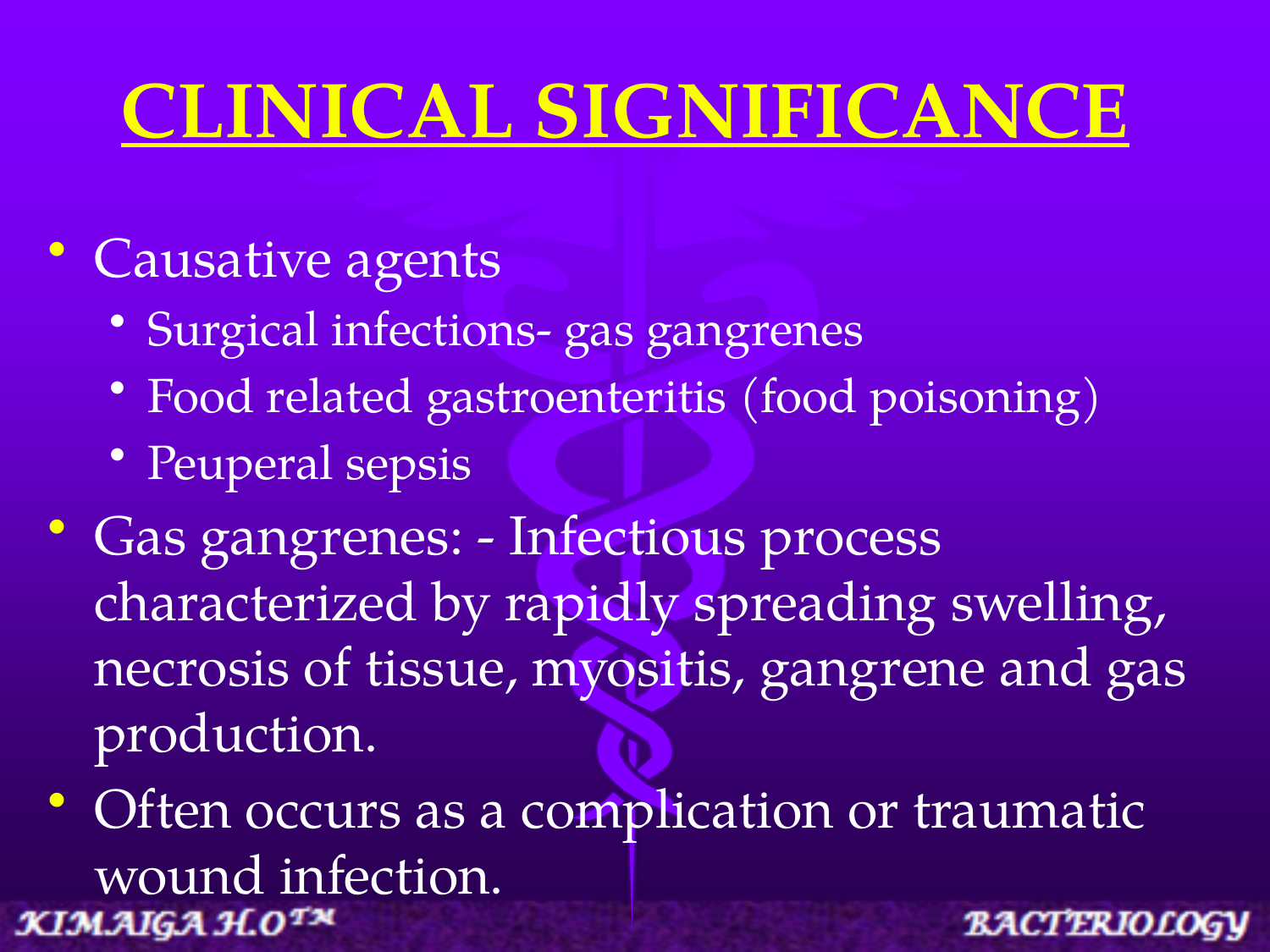

# CLINICAL SIGNIFICANCE
Causative agents
Surgical infections- gas gangrenes
Food related gastroenteritis (food poisoning)
Peuperal sepsis
Gas gangrenes: - Infectious process characterized by rapidly spreading swelling, necrosis of tissue, myositis, gangrene and gas production.
Often occurs as a complication or traumatic wound infection.